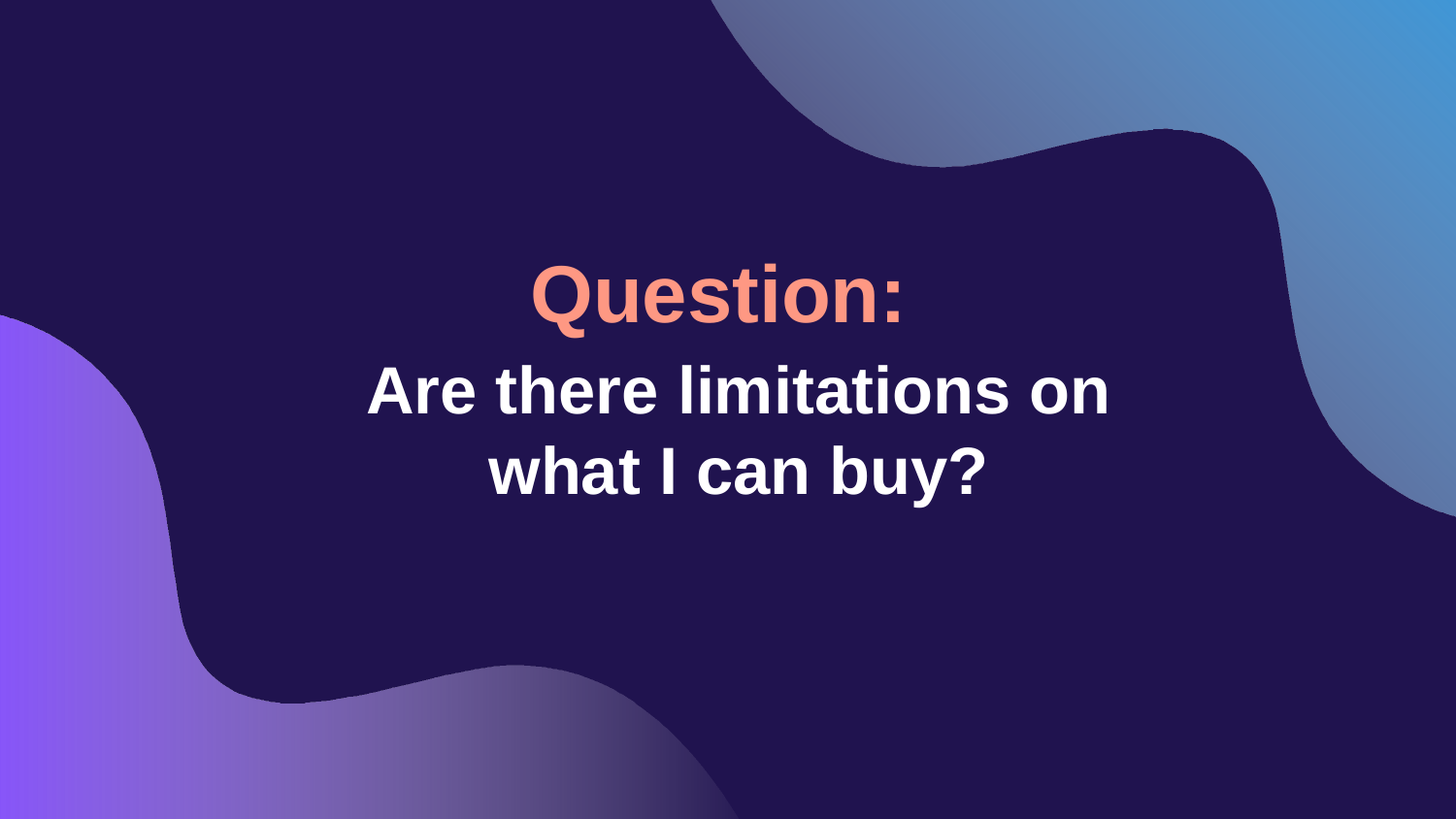

# Question:
Are there limitations on what I can buy?